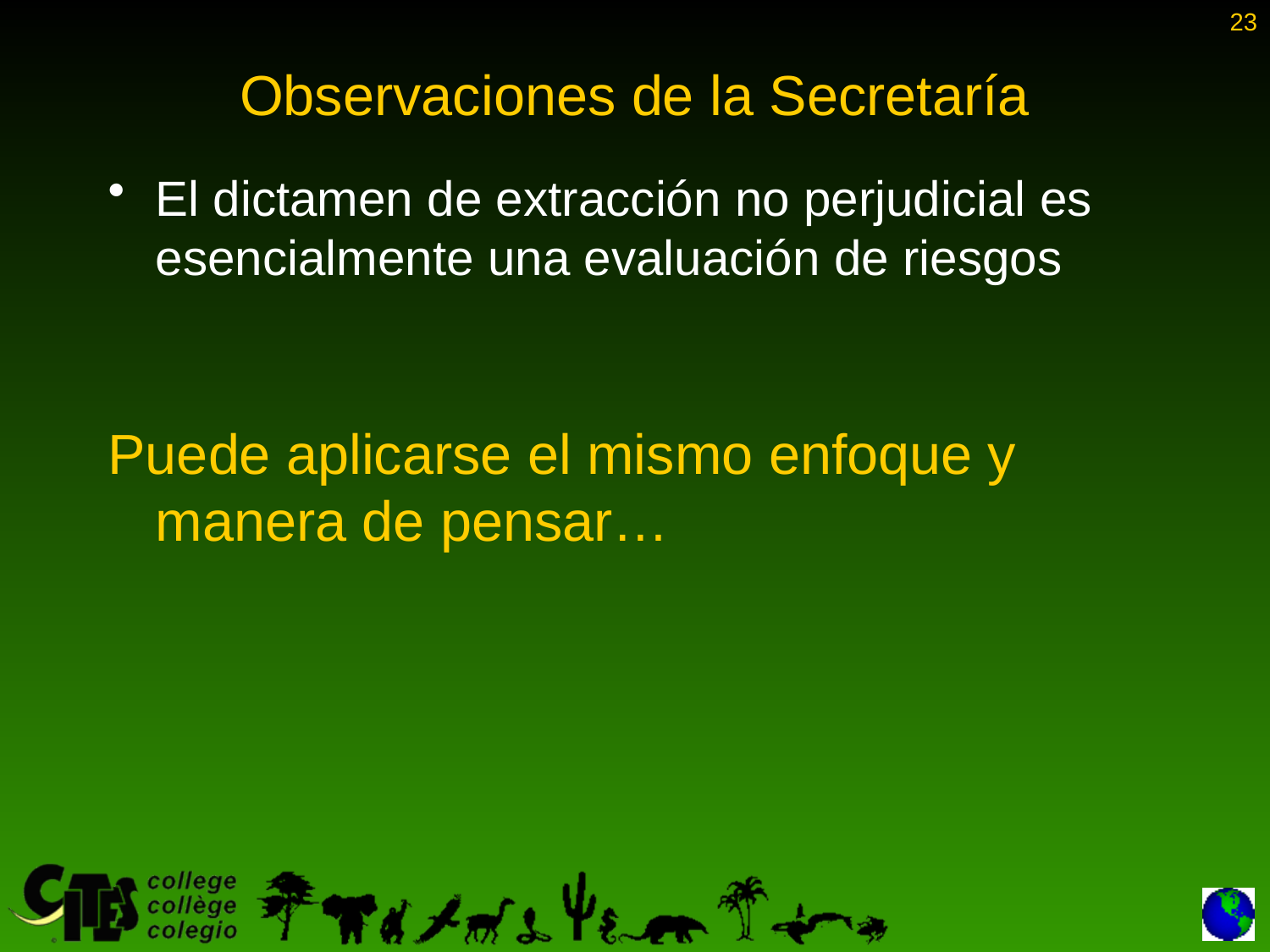

Observaciones de la Secretaría
El dictamen de extracción no perjudicial es esencialmente una evaluación de riesgos

Puede aplicarse el mismo enfoque y manera de pensar…
23